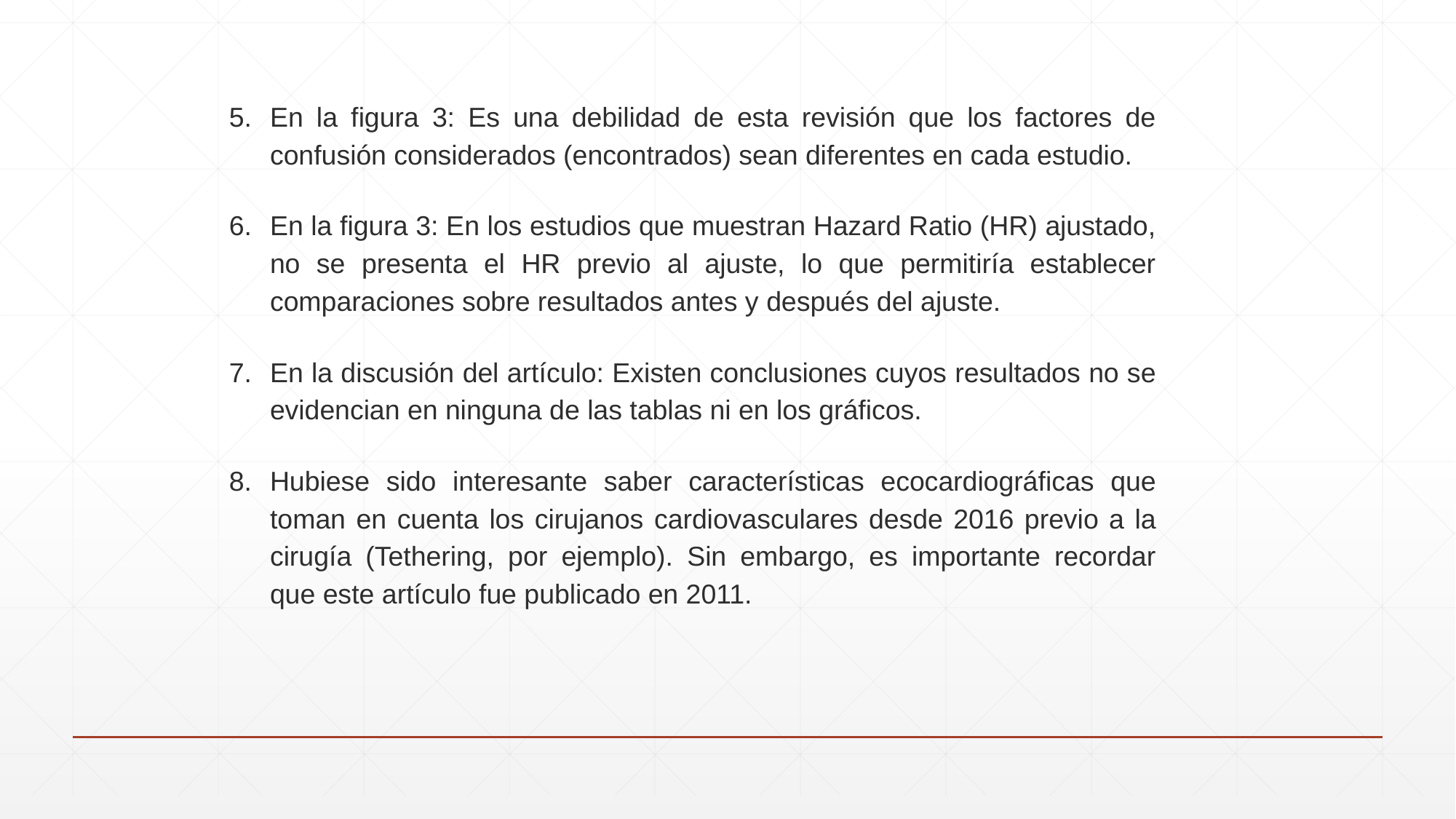

En la figura 3: Es una debilidad de esta revisión que los factores de confusión considerados (encontrados) sean diferentes en cada estudio.

En la figura 3: En los estudios que muestran Hazard Ratio (HR) ajustado, no se presenta el HR previo al ajuste, lo que permitiría establecer comparaciones sobre resultados antes y después del ajuste.

En la discusión del artículo: Existen conclusiones cuyos resultados no se evidencian en ninguna de las tablas ni en los gráficos.

Hubiese sido interesante saber características ecocardiográficas que toman en cuenta los cirujanos cardiovasculares desde 2016 previo a la cirugía (Tethering, por ejemplo). Sin embargo, es importante recordar que este artículo fue publicado en 2011.